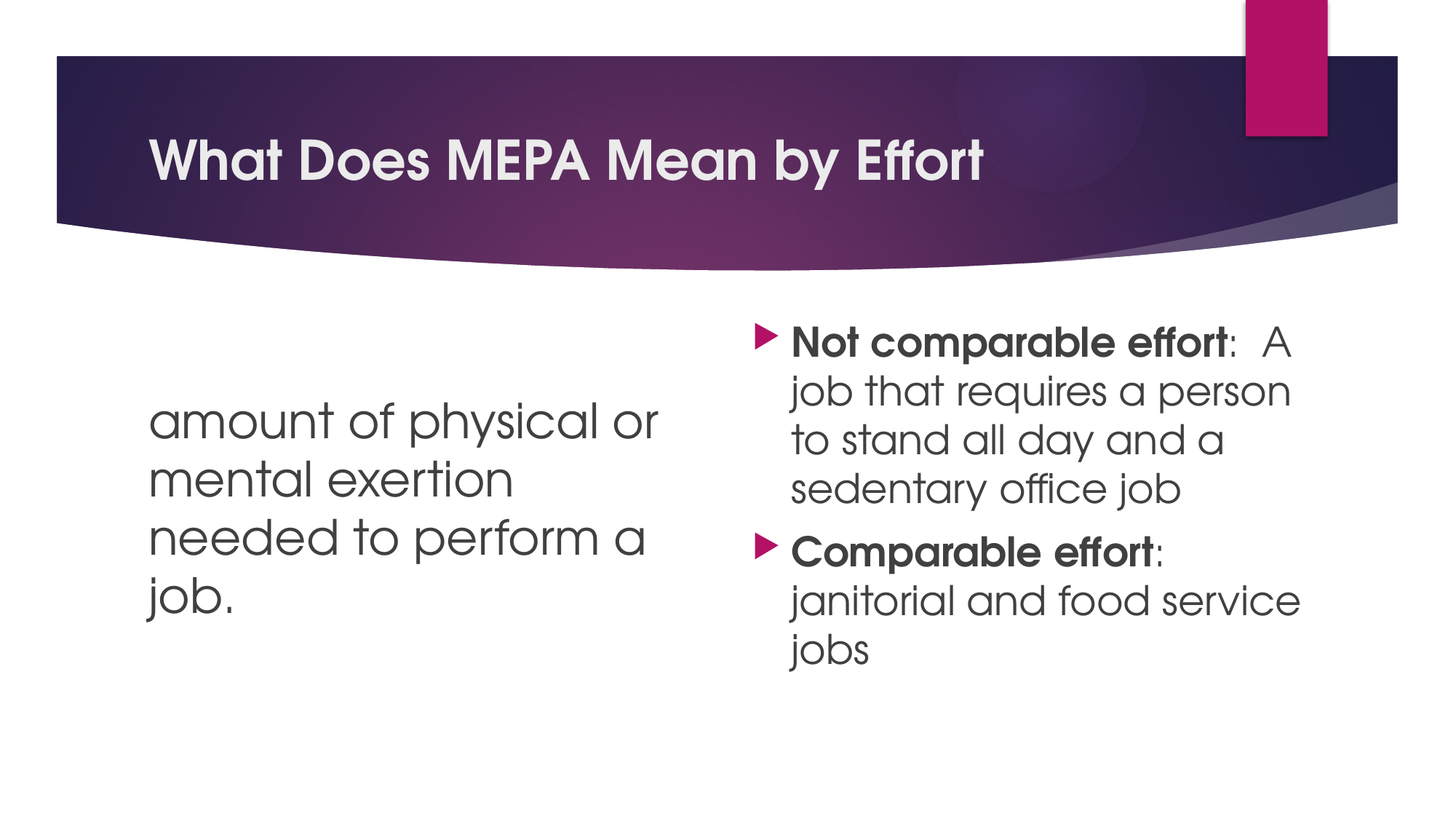

# What Does MEPA Mean by Effort

amount of physical or mental exertion needed to perform a job.
Not comparable effort:  A job that requires a person to stand all day and a sedentary office job
Comparable effort: janitorial and food service jobs